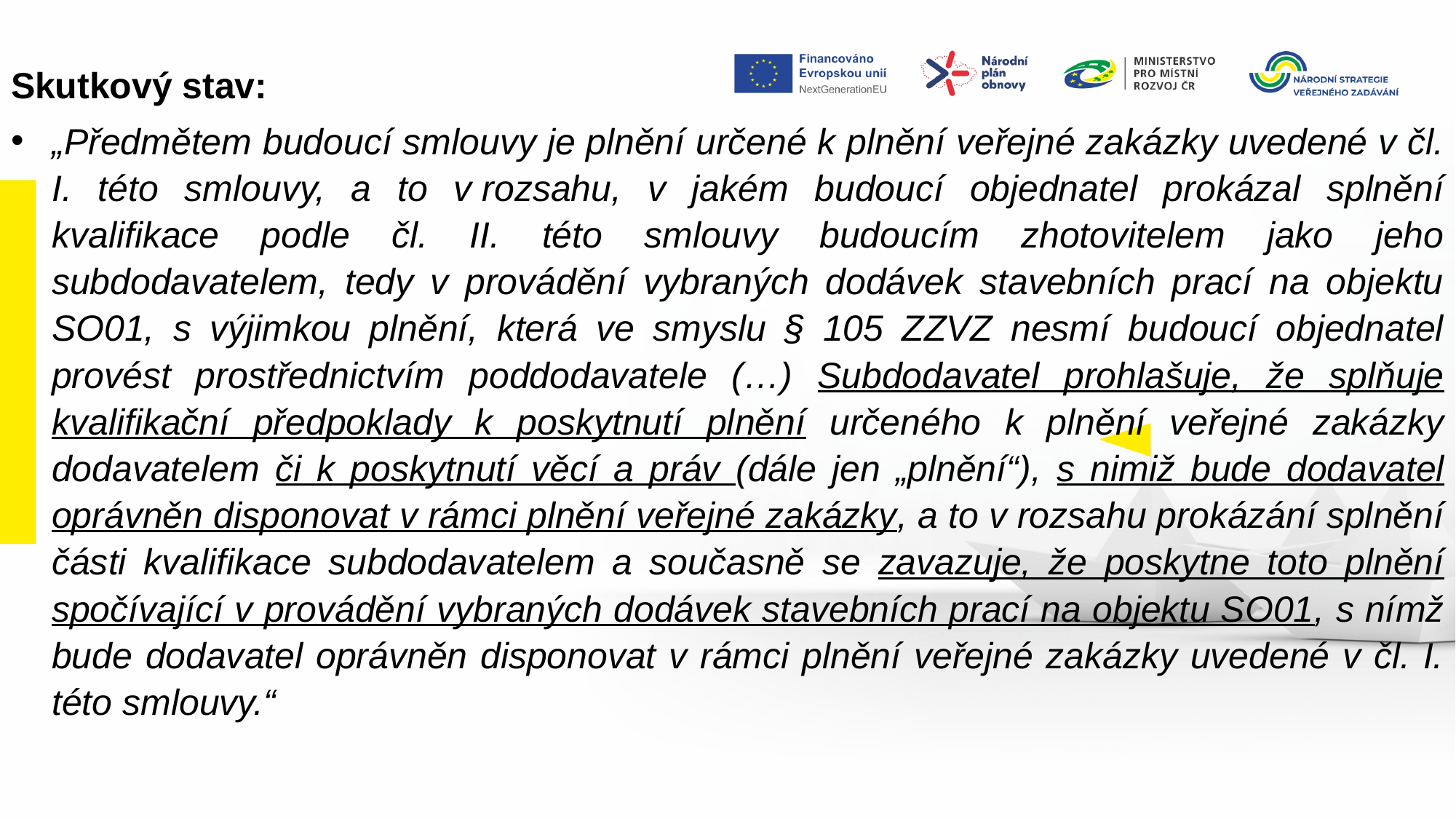

Skutkový stav:
„Předmětem budoucí smlouvy je plnění určené k plnění veřejné zakázky uvedené v čl. I. této smlouvy, a to v rozsahu, v jakém budoucí objednatel prokázal splnění kvalifikace podle čl. II. této smlouvy budoucím zhotovitelem jako jeho subdodavatelem, tedy v provádění vybraných dodávek stavebních prací na objektu SO01, s výjimkou plnění, která ve smyslu § 105 ZZVZ nesmí budoucí objednatel provést prostřednictvím poddodavatele (…) Subdodavatel prohlašuje, že splňuje kvalifikační předpoklady k poskytnutí plnění určeného k plnění veřejné zakázky dodavatelem či k poskytnutí věcí a práv (dále jen „plnění“), s nimiž bude dodavatel oprávněn disponovat v rámci plnění veřejné zakázky, a to v rozsahu prokázání splnění části kvalifikace subdodavatelem a současně se zavazuje, že poskytne toto plnění spočívající v provádění vybraných dodávek stavebních prací na objektu SO01, s nímž bude dodavatel oprávněn disponovat v rámci plnění veřejné zakázky uvedené v čl. I. této smlouvy.“